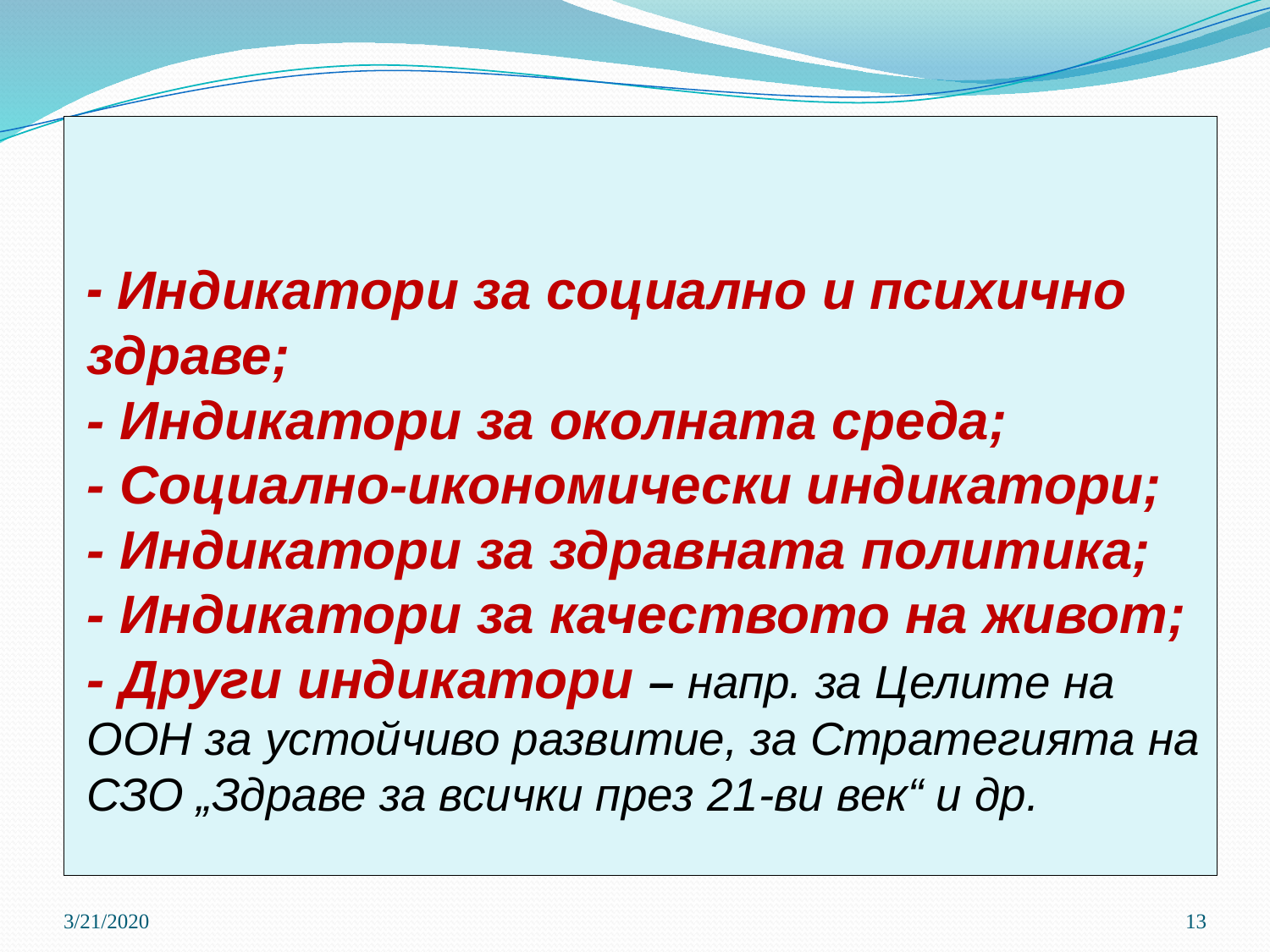

# - Индикатори за социално и психично здраве; - Индикатори за околната среда; - Социално-икономически индикатори; - Индикатори за здравната политика; - Индикатори за качеството на живот; - Други индикатори – напр. за Целите на ООН за устойчиво развитие, за Стратегията на СЗО „Здраве за всички през 21-ви век“ и др.
3/21/2020
13